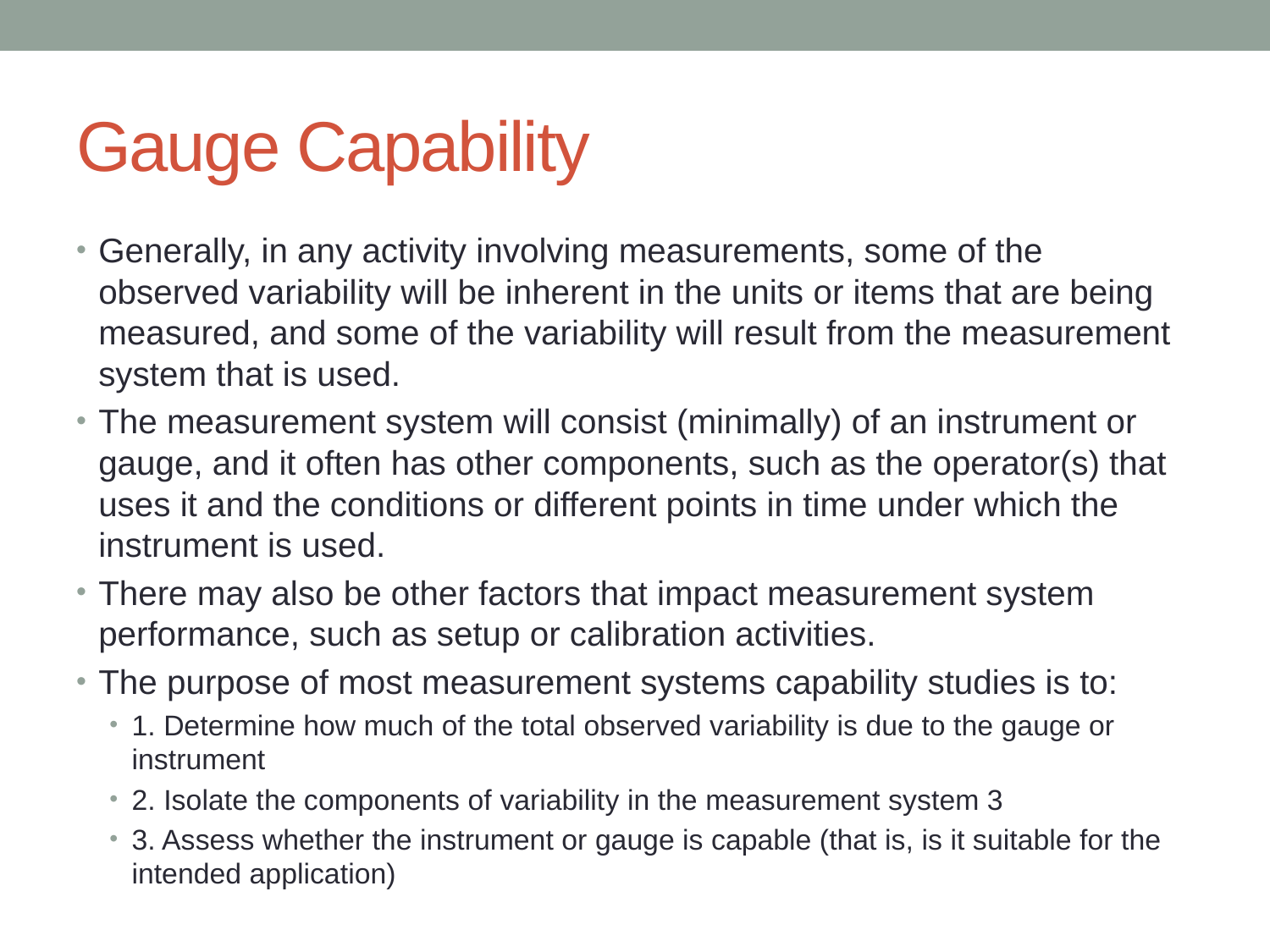

# Gauge Capability
Generally, in any activity involving measurements, some of the observed variability will be inherent in the units or items that are being measured, and some of the variability will result from the measurement system that is used.
The measurement system will consist (minimally) of an instrument or gauge, and it often has other components, such as the operator(s) that uses it and the conditions or different points in time under which the instrument is used.
There may also be other factors that impact measurement system performance, such as setup or calibration activities.
The purpose of most measurement systems capability studies is to:
1. Determine how much of the total observed variability is due to the gauge or instrument
2. Isolate the components of variability in the measurement system 3
3. Assess whether the instrument or gauge is capable (that is, is it suitable for the intended application)